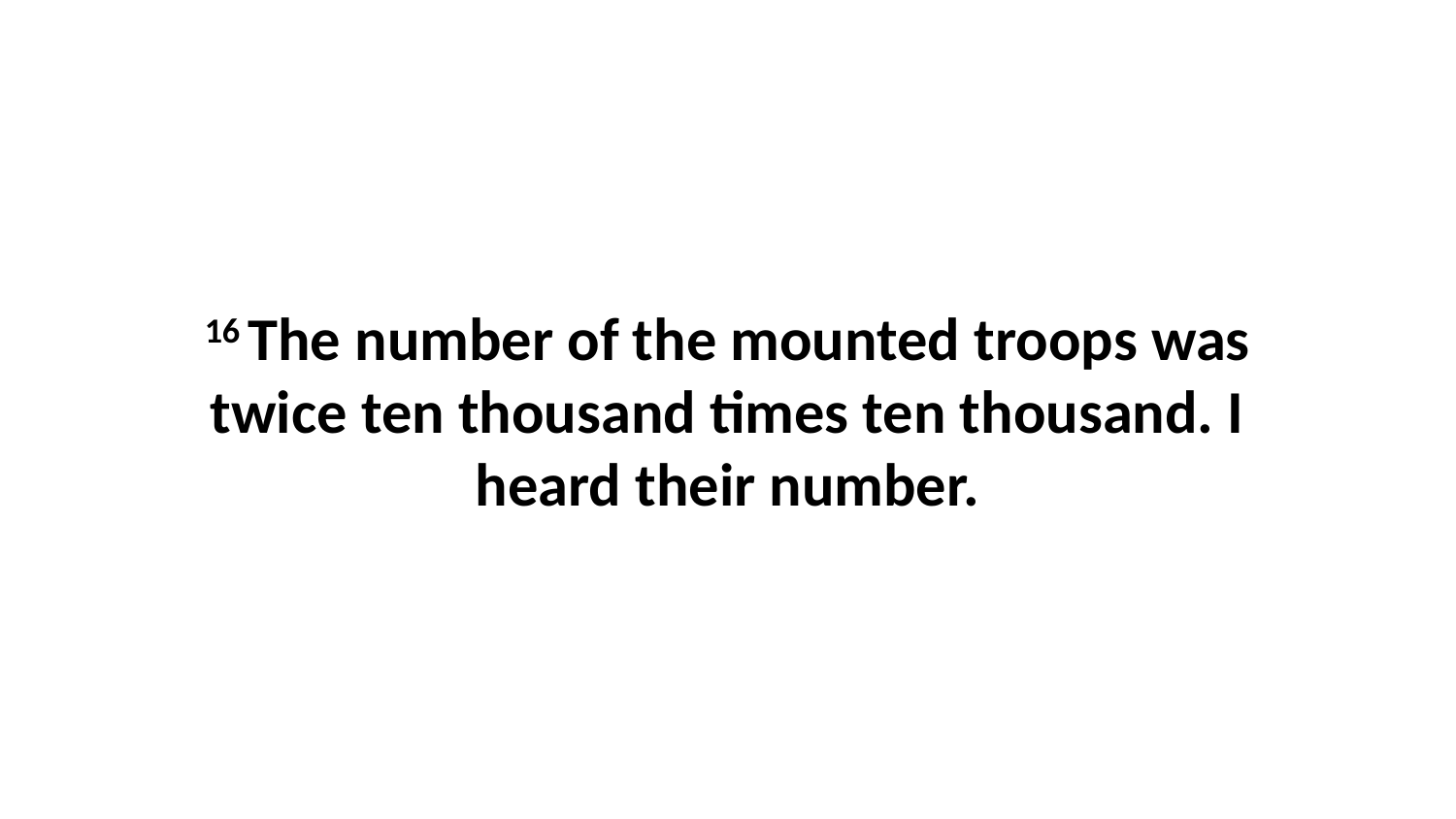

16 The number of the mounted troops was twice ten thousand times ten thousand. I heard their number.